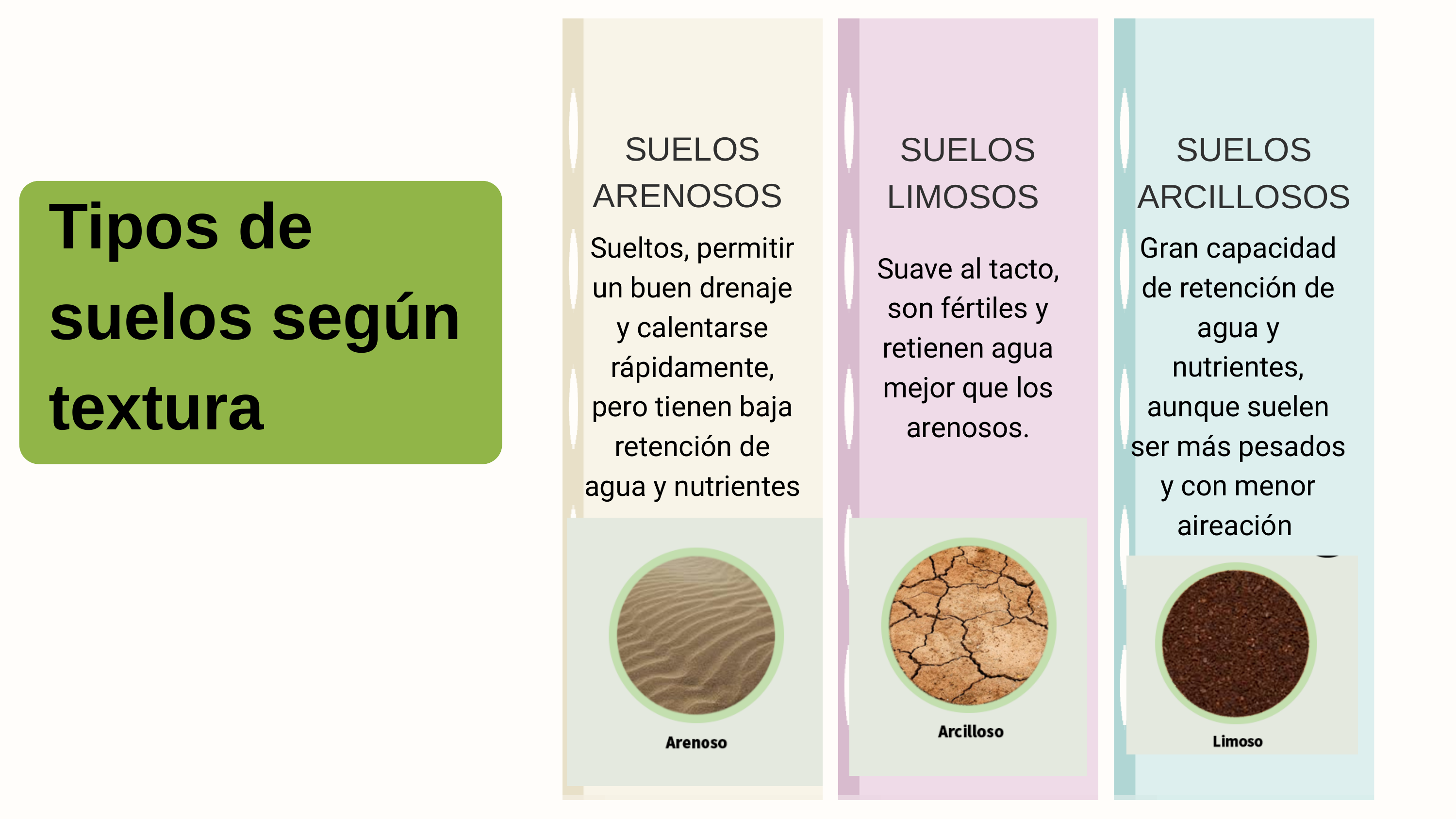

SUELOS ARENOSOS
SUELOS LIMOSOS
SUELOS ARCILLOSOS
Sueltos, permitir un buen drenaje y calentarse rápidamente, pero tienen baja retención de agua y nutrientes
Gran capacidad de retención de agua y nutrientes, aunque suelen ser más pesados y con menor aireación
Suave al tacto, son fértiles y retienen agua mejor que los arenosos.

Tipos de suelos según textura